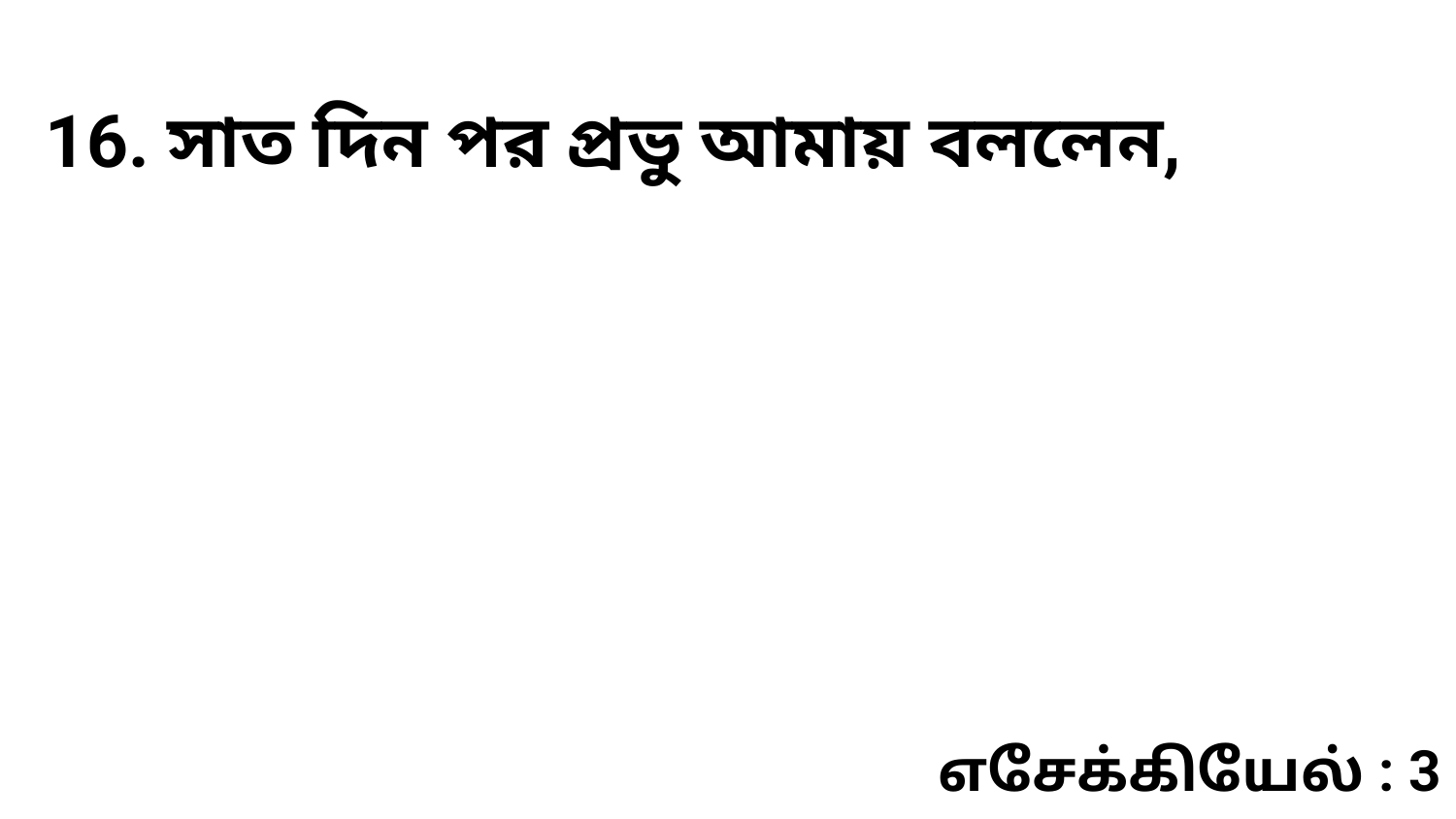

16. সাত দিন পর প্রভু আমায় বললেন,
எசேக்கியேல் : 3